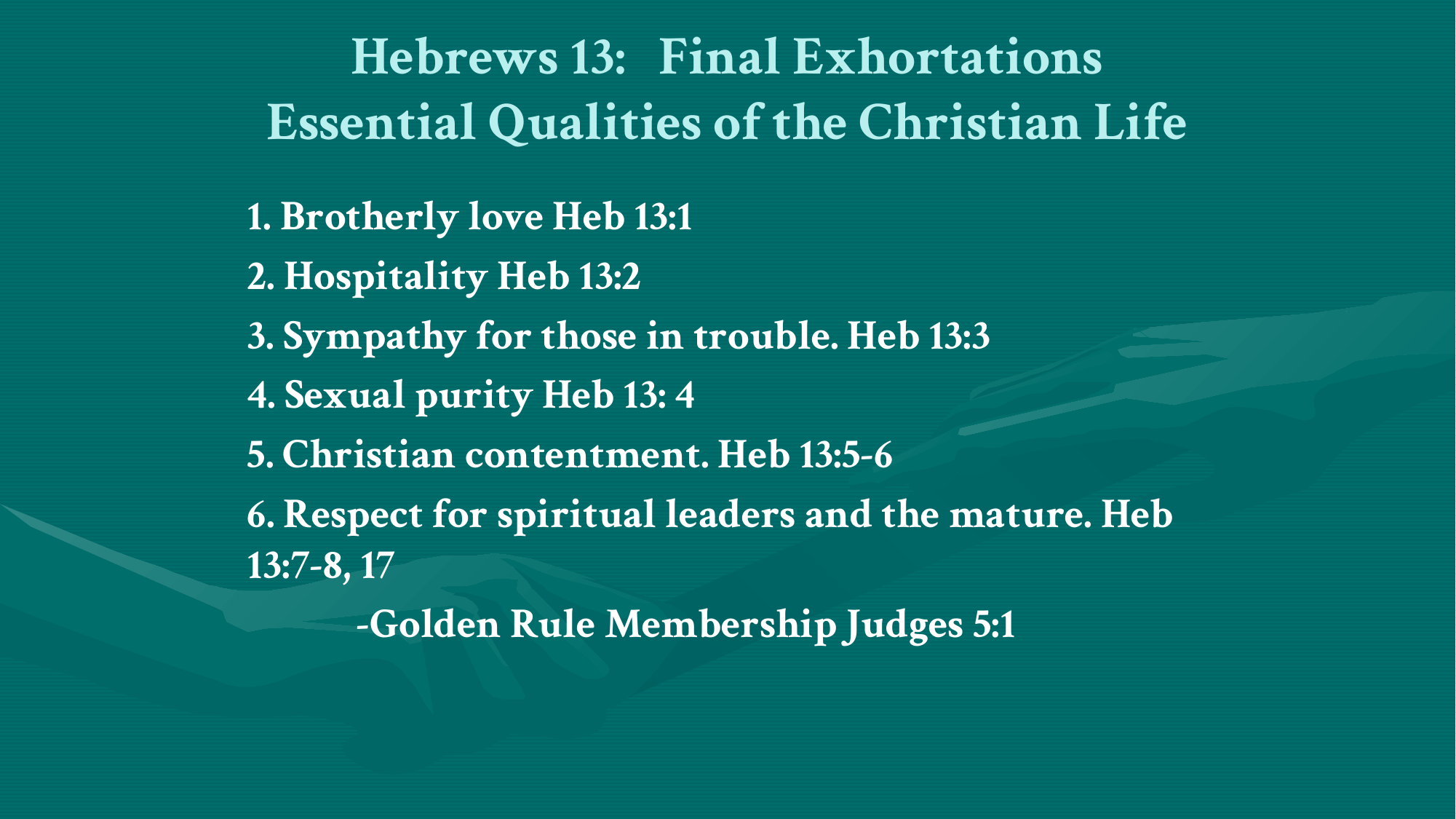

# Hebrews 13:   Final Exhortations Essential Qualities of the Christian Life
1. Brotherly love Heb 13:1
2. Hospitality Heb 13:2
3. Sympathy for those in trouble. Heb 13:3
4. Sexual purity Heb 13: 4
5. Christian contentment. Heb 13:5-6
6. Respect for spiritual leaders and the mature. Heb 13:7-8, 17
	-Golden Rule Membership Judges 5:1